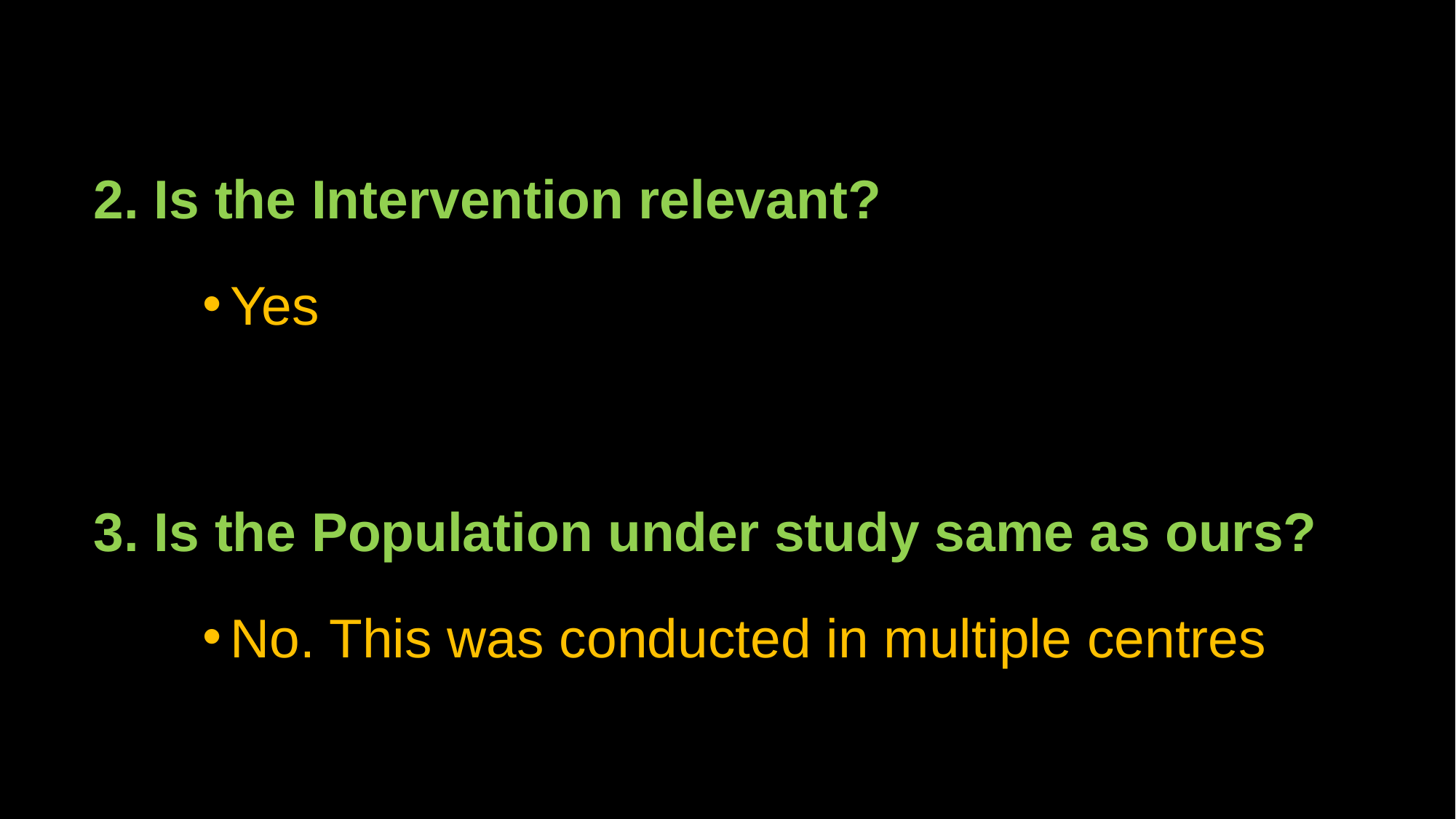

2. Is the Intervention relevant?
Yes

3. Is the Population under study same as ours?
No. This was conducted in multiple centres